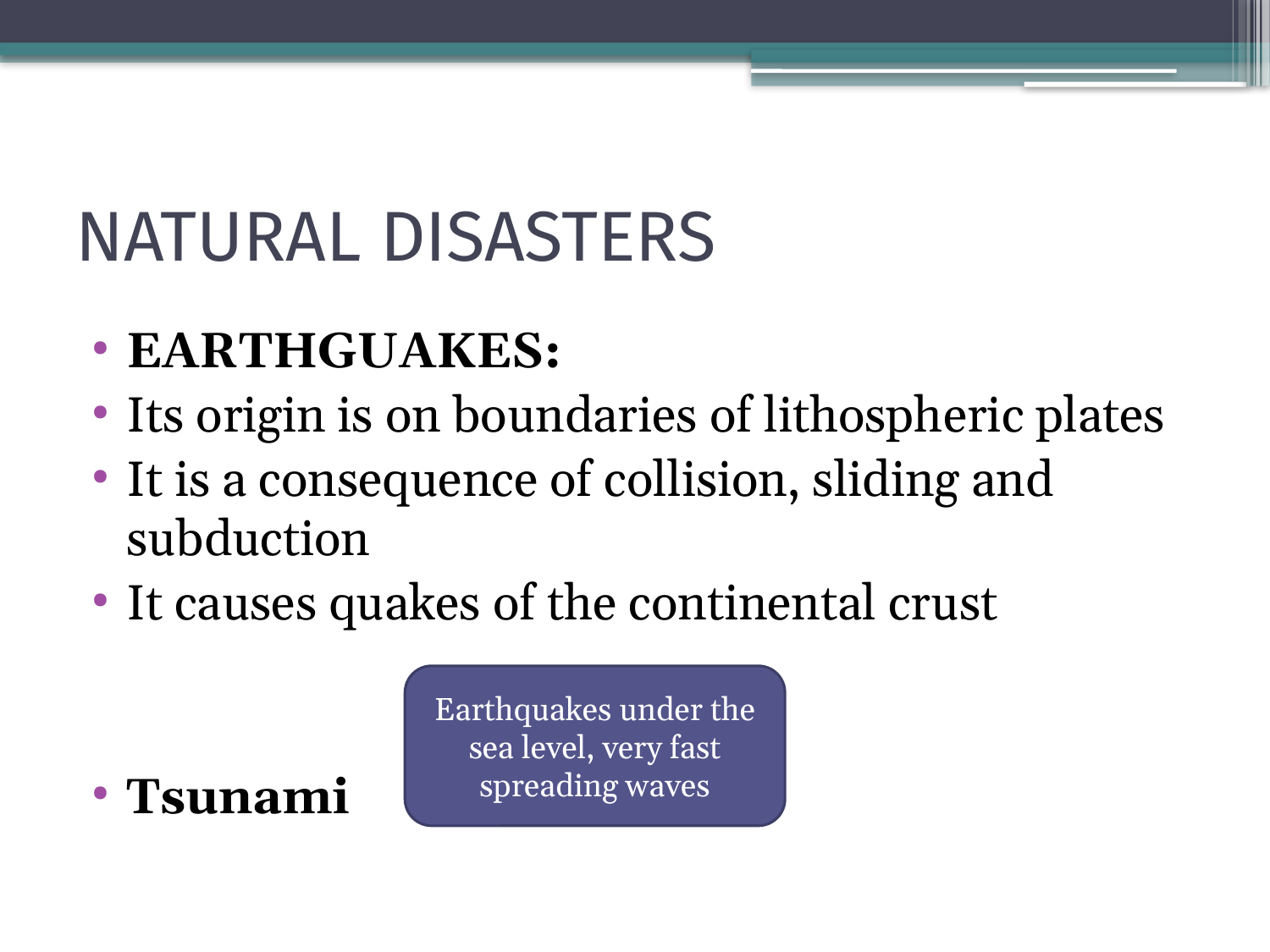

# NATURAL DISASTERS
EARTHGUAKES:
Its origin is on boundaries of lithospheric plates
It is a consequence of collision, sliding and subduction
It causes quakes of the continental crust

Tsunami

Earthquakes under the sea level, very fast spreading waves